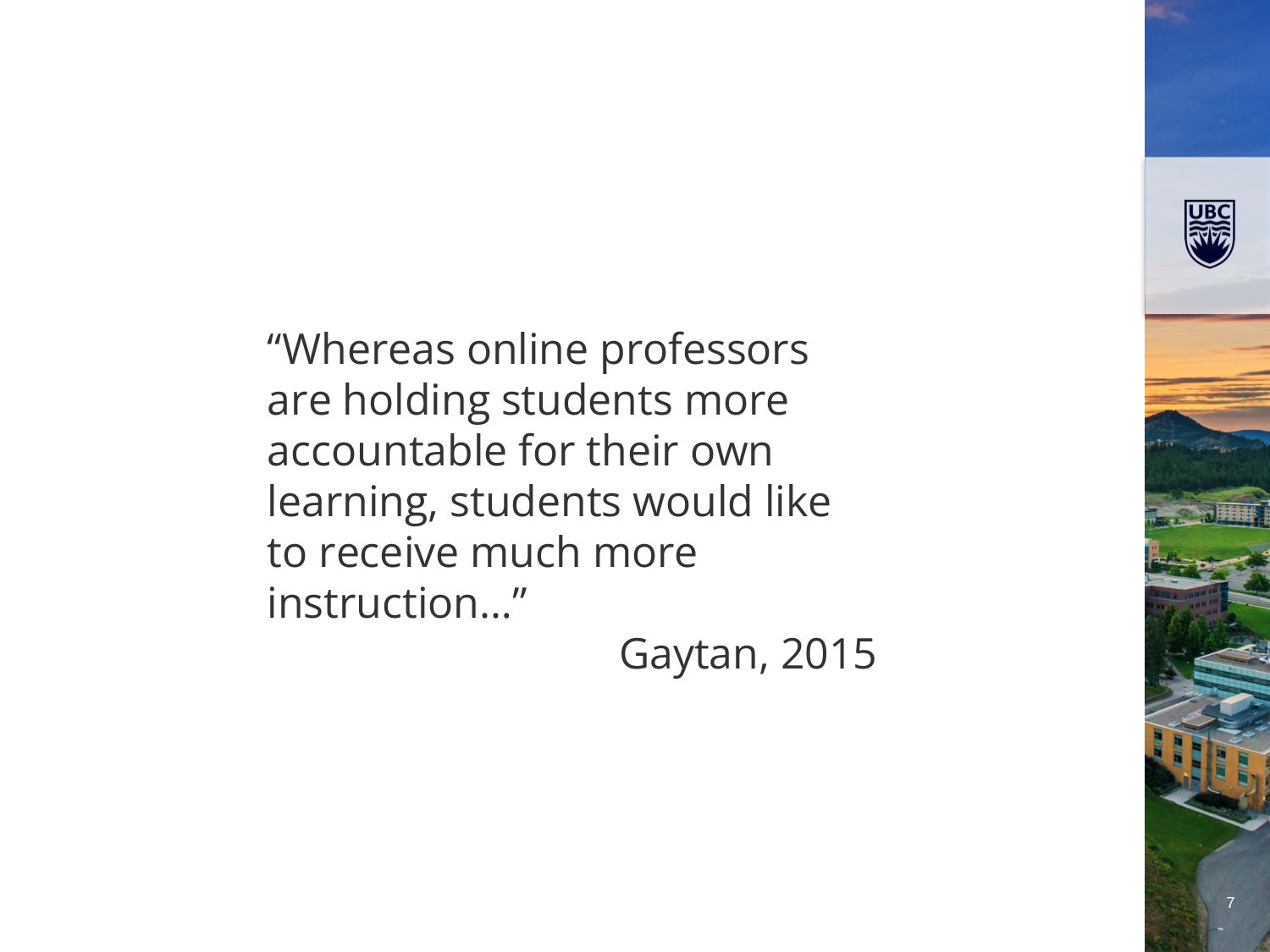

“Whereas online professors are holding students more accountable for their own learning, students would like to receive much more instruction…”
Gaytan, 2015